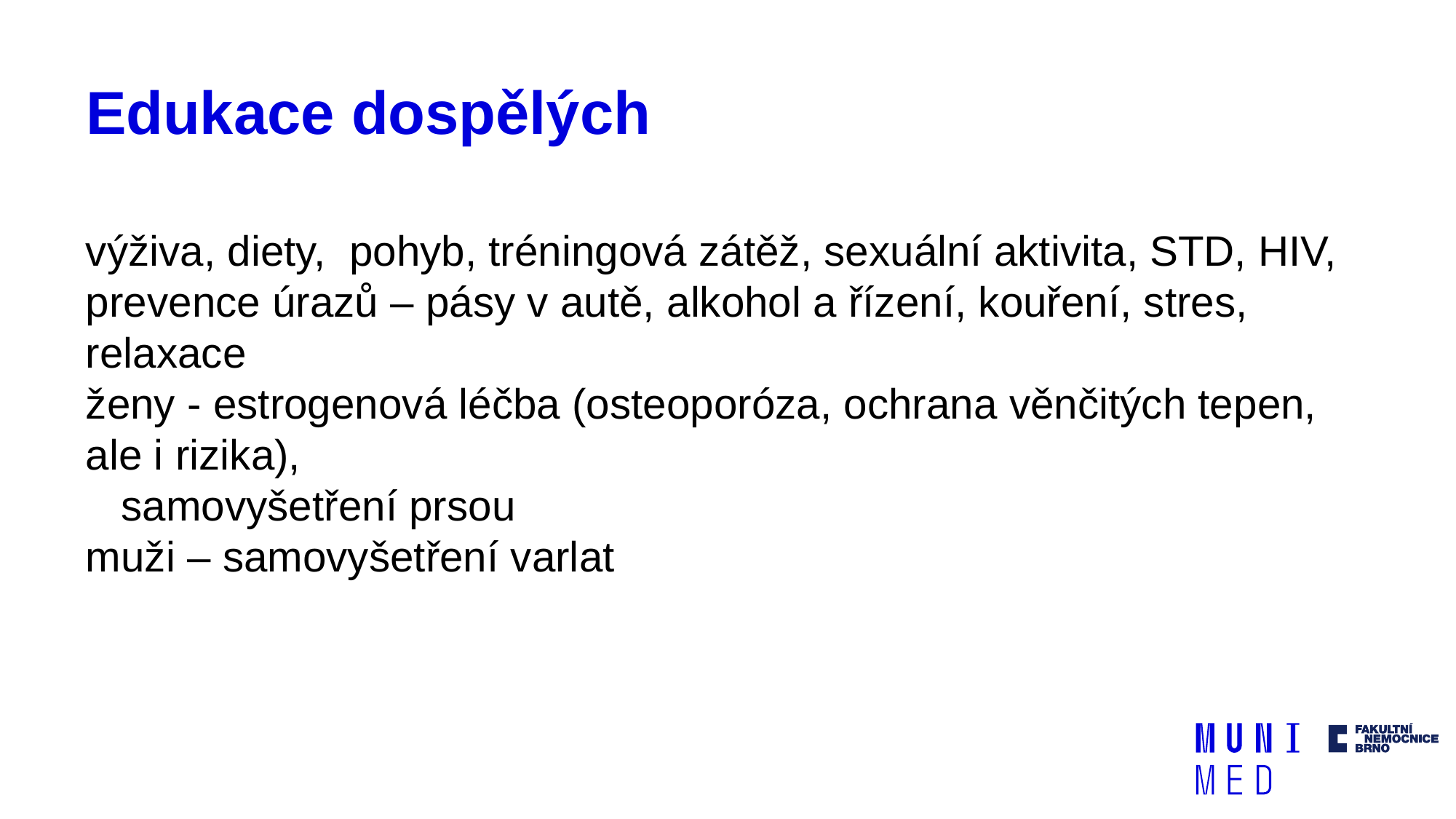

# Edukace dospělých
výživa, diety,  pohyb, tréningová zátěž, sexuální aktivita, STD, HIV, prevence úrazů – pásy v autě, alkohol a řízení, kouření, stres, relaxace
ženy - estrogenová léčba (osteoporóza, ochrana věnčitých tepen, ale i rizika),
   samovyšetření prsou
muži – samovyšetření varlat